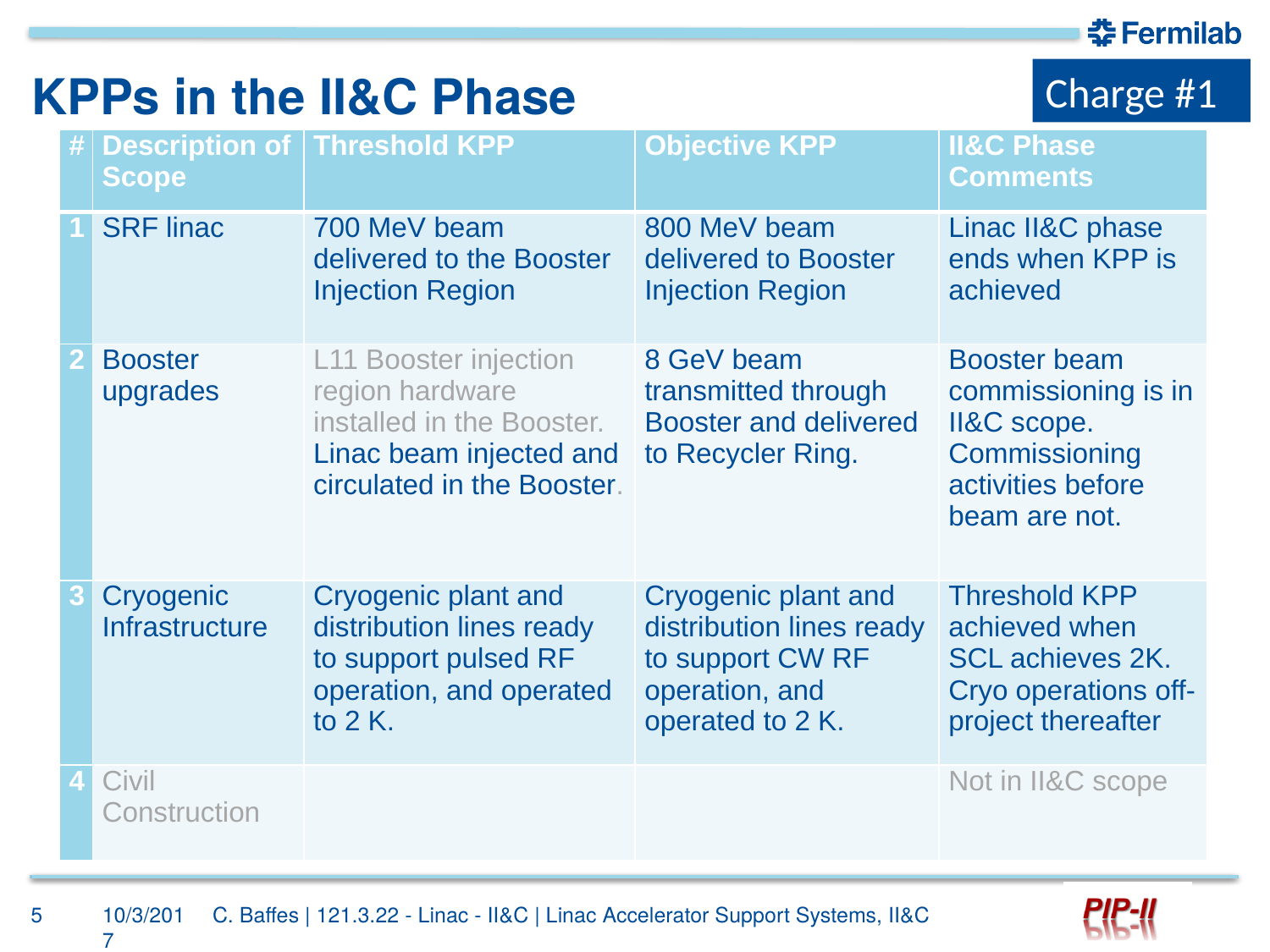

Charge #1
# KPPs in the II&C Phase
| # | Description of Scope | Threshold KPP | Objective KPP | II&C Phase Comments |
| --- | --- | --- | --- | --- |
| 1 | SRF linac | 700 MeV beam delivered to the Booster Injection Region | 800 MeV beam delivered to Booster Injection Region | Linac II&C phase ends when KPP is achieved |
| 2 | Booster upgrades | L11 Booster injection region hardware installed in the Booster. Linac beam injected and circulated in the Booster. | 8 GeV beam transmitted through Booster and delivered to Recycler Ring. | Booster beam commissioning is in II&C scope. Commissioning activities before beam are not. |
| 3 | Cryogenic Infrastructure | Cryogenic plant and distribution lines ready to support pulsed RF operation, and operated to 2 K. | Cryogenic plant and distribution lines ready to support CW RF operation, and operated to 2 K. | Threshold KPP achieved when SCL achieves 2K. Cryo operations off-project thereafter |
| 4 | Civil Construction |  |  | Not in II&C scope |
5
10/3/2017
C. Baffes | 121.3.22 - Linac - II&C | Linac Accelerator Support Systems, II&C